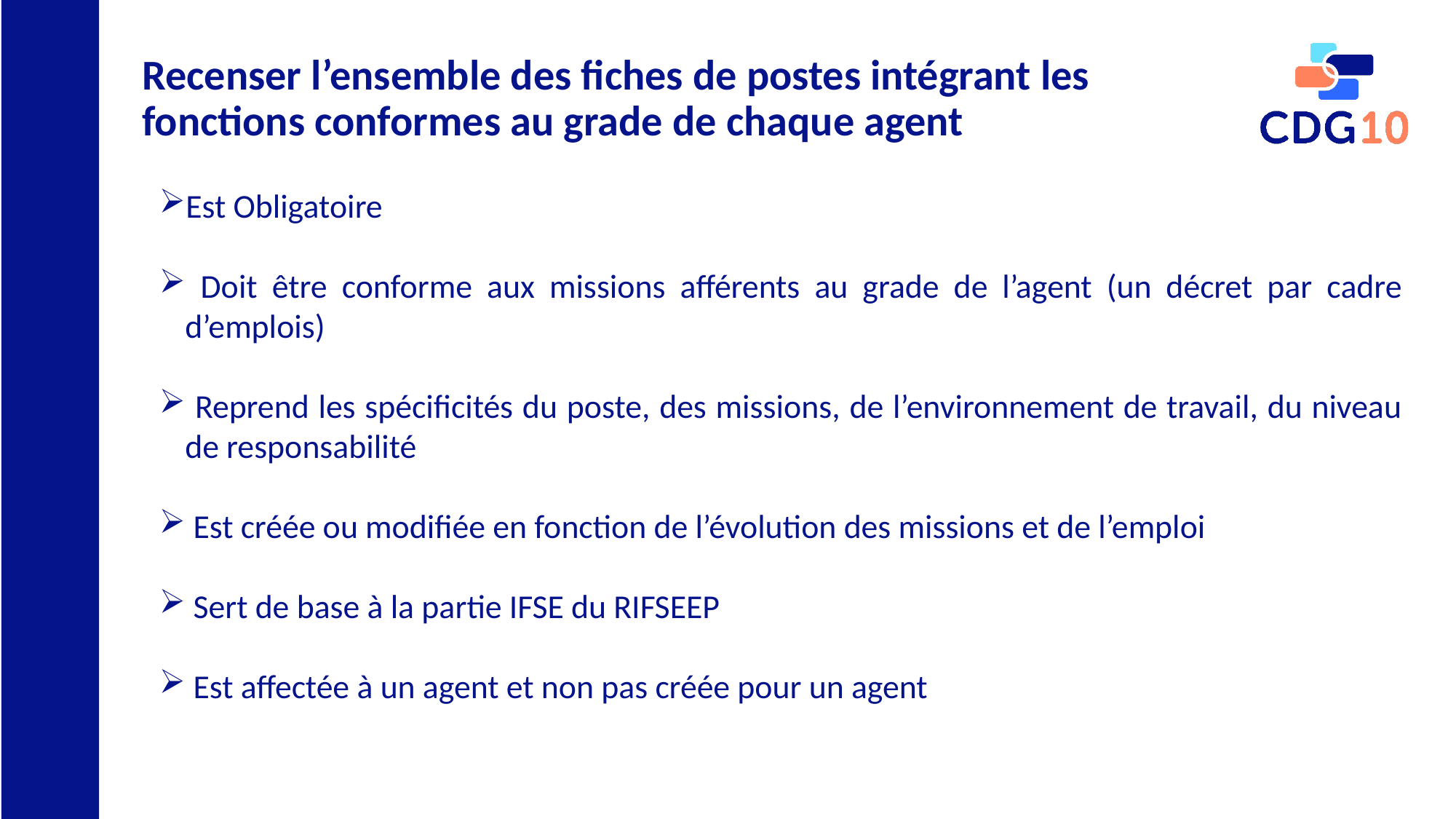

Recenser l’ensemble des fiches de postes intégrant les fonctions conformes au grade de chaque agent
Est Obligatoire

 Doit être conforme aux missions afférents au grade de l’agent (un décret par cadre d’emplois)

 Reprend les spécificités du poste, des missions, de l’environnement de travail, du niveau de responsabilité

 Est créée ou modifiée en fonction de l’évolution des missions et de l’emploi

 Sert de base à la partie IFSE du RIFSEEP

 Est affectée à un agent et non pas créée pour un agent